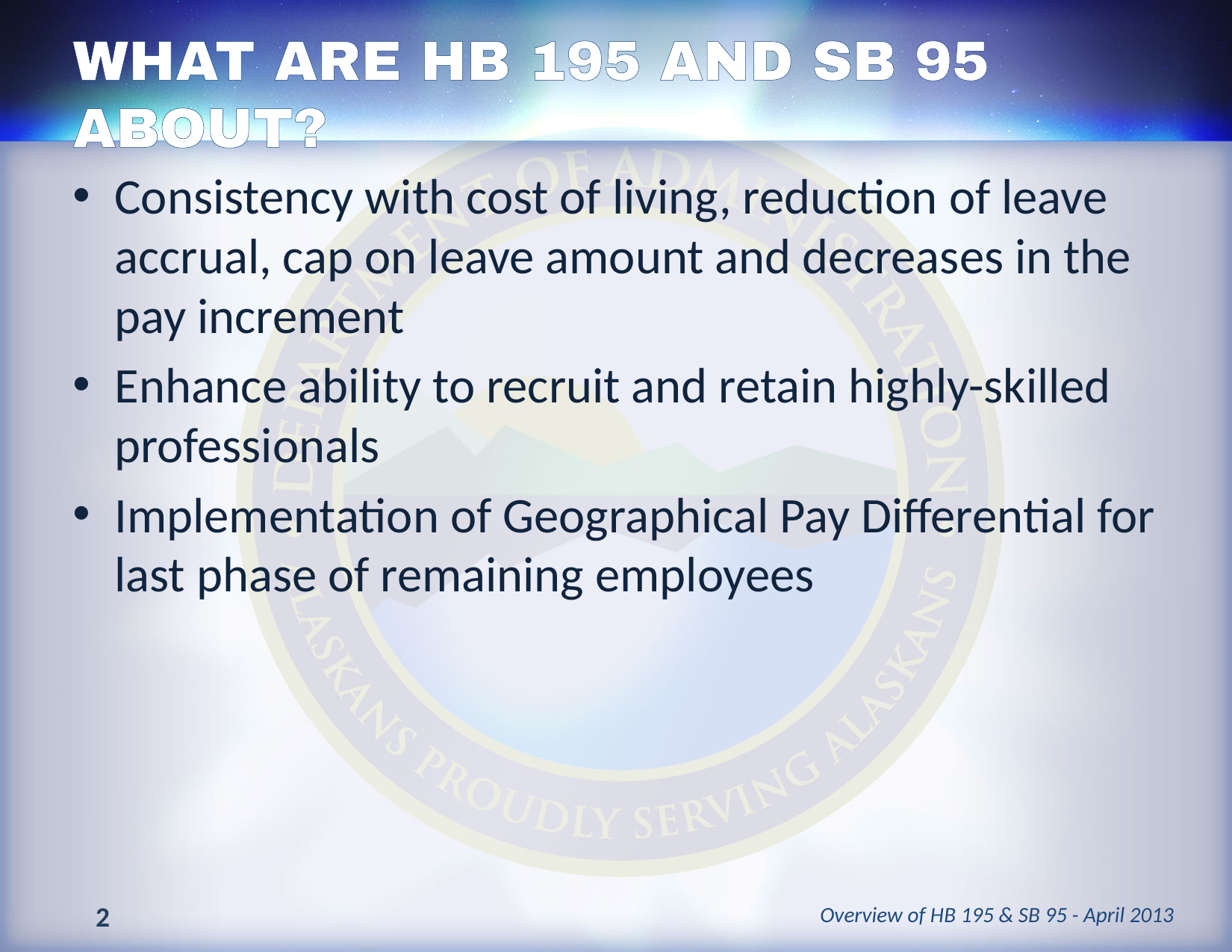

# What are HB 195 and SB 95 About?
Consistency with cost of living, reduction of leave accrual, cap on leave amount and decreases in the pay increment
Enhance ability to recruit and retain highly-skilled professionals
Implementation of Geographical Pay Differential for last phase of remaining employees

Overview of HB 195 & SB 95 - April 2013
2